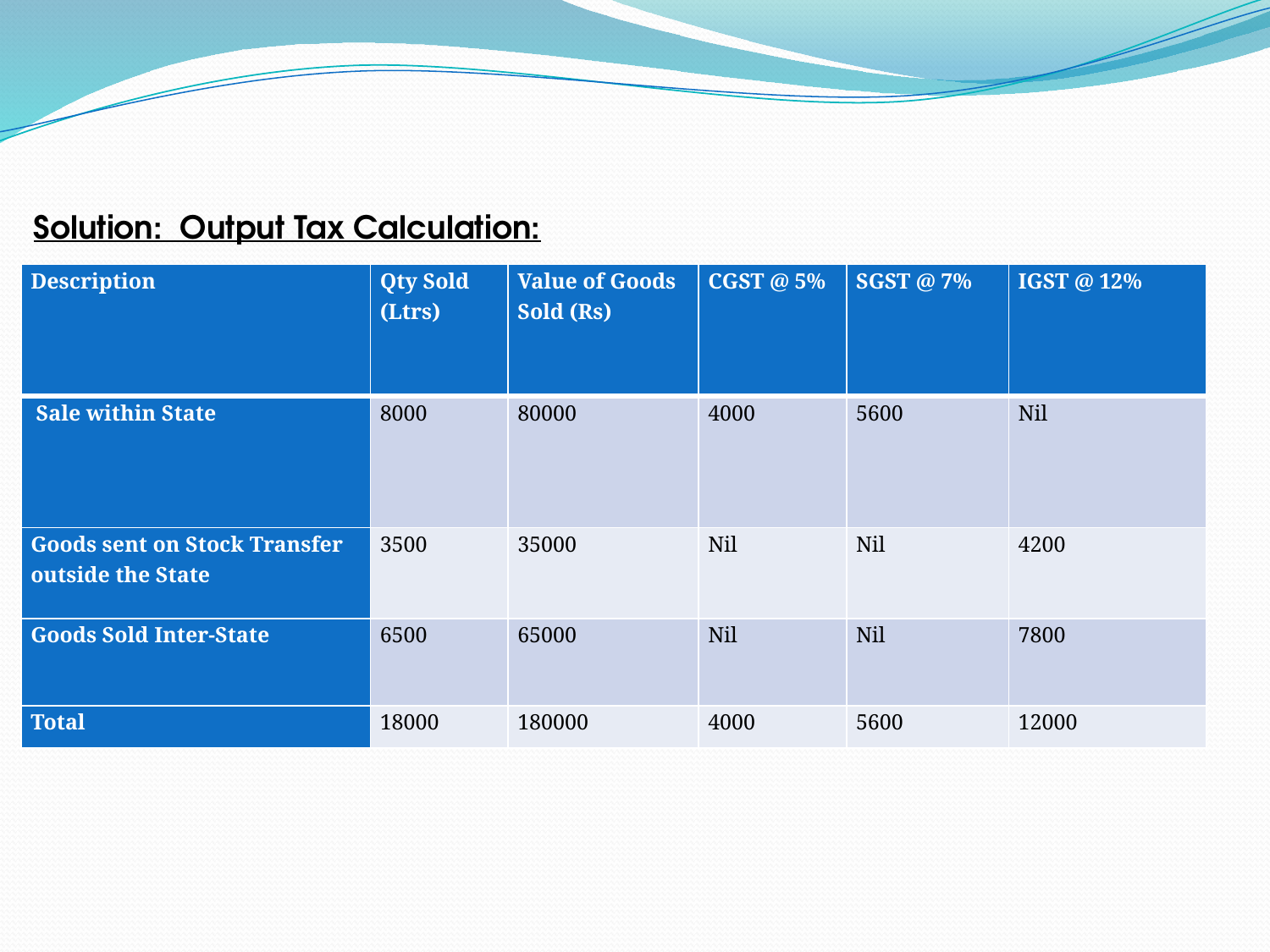

Solution:  Output Tax Calculation:

| Description | Qty Sold (Ltrs) | Value of Goods Sold (Rs) | CGST @ 5% | SGST @ 7% | IGST @ 12% |
| --- | --- | --- | --- | --- | --- |
| Sale within State | 8000 | 80000 | 4000 | 5600 | Nil |
| Goods sent on Stock Transfer outside the State | 3500 | 35000 | Nil | Nil | 4200 |
| Goods Sold Inter-State | 6500 | 65000 | Nil | Nil | 7800 |
| Total | 18000 | 180000 | 4000 | 5600 | 12000 |